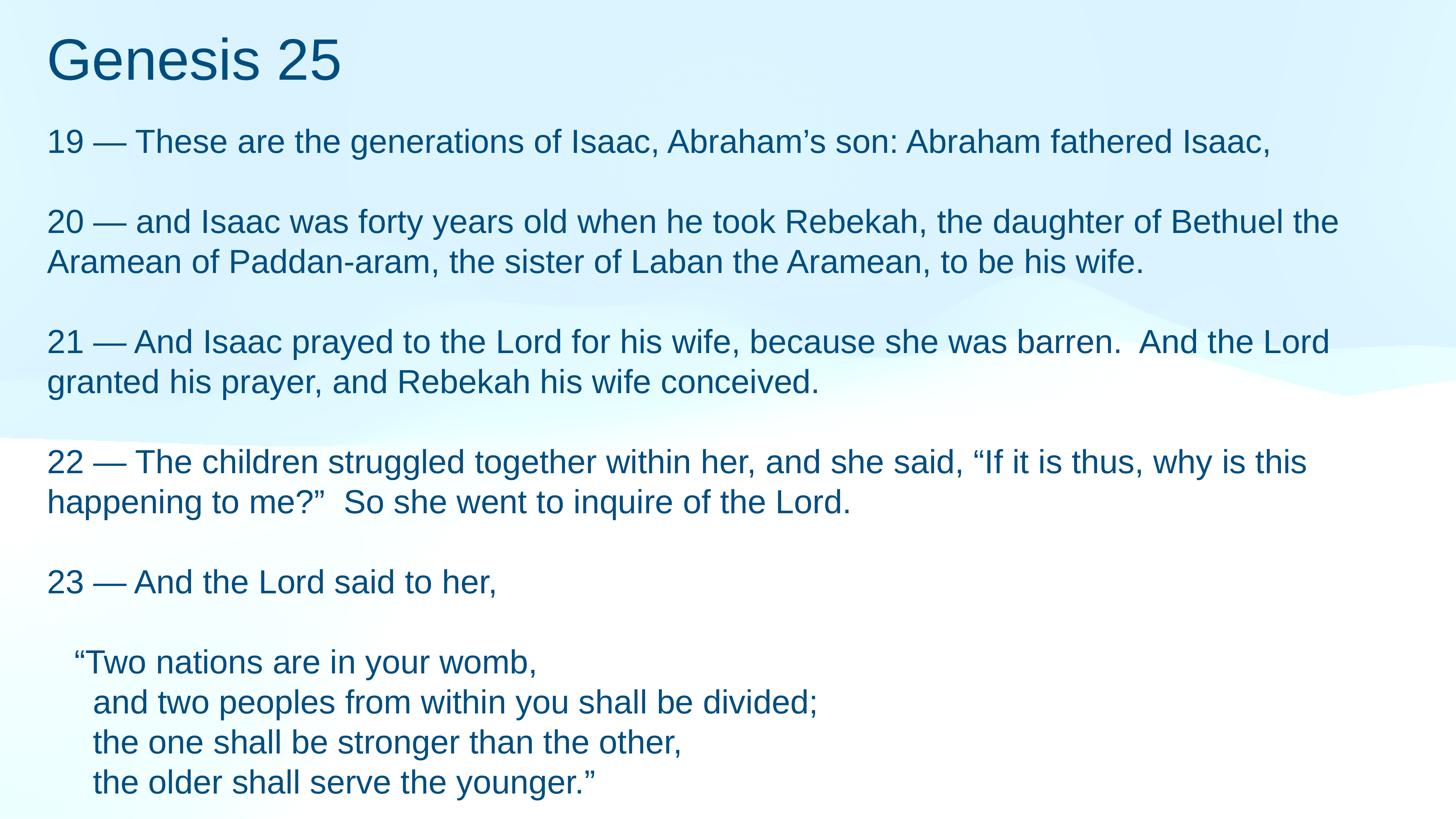

Genesis 25
19 — These are the generations of Isaac, Abraham’s son: Abraham fathered Isaac,

20 — and Isaac was forty years old when he took Rebekah, the daughter of Bethuel the Aramean of Paddan-aram, the sister of Laban the Aramean, to be his wife.

21 — And Isaac prayed to the Lord for his wife, because she was barren.  And the Lord granted his prayer, and Rebekah his wife conceived.

22 — The children struggled together within her, and she said, “If it is thus, why is this happening to me?”  So she went to inquire of the Lord.

23 — And the Lord said to her,

“Two nations are in your womb,
  and two peoples from within you shall be divided;
  the one shall be stronger than the other,
  the older shall serve the younger.”